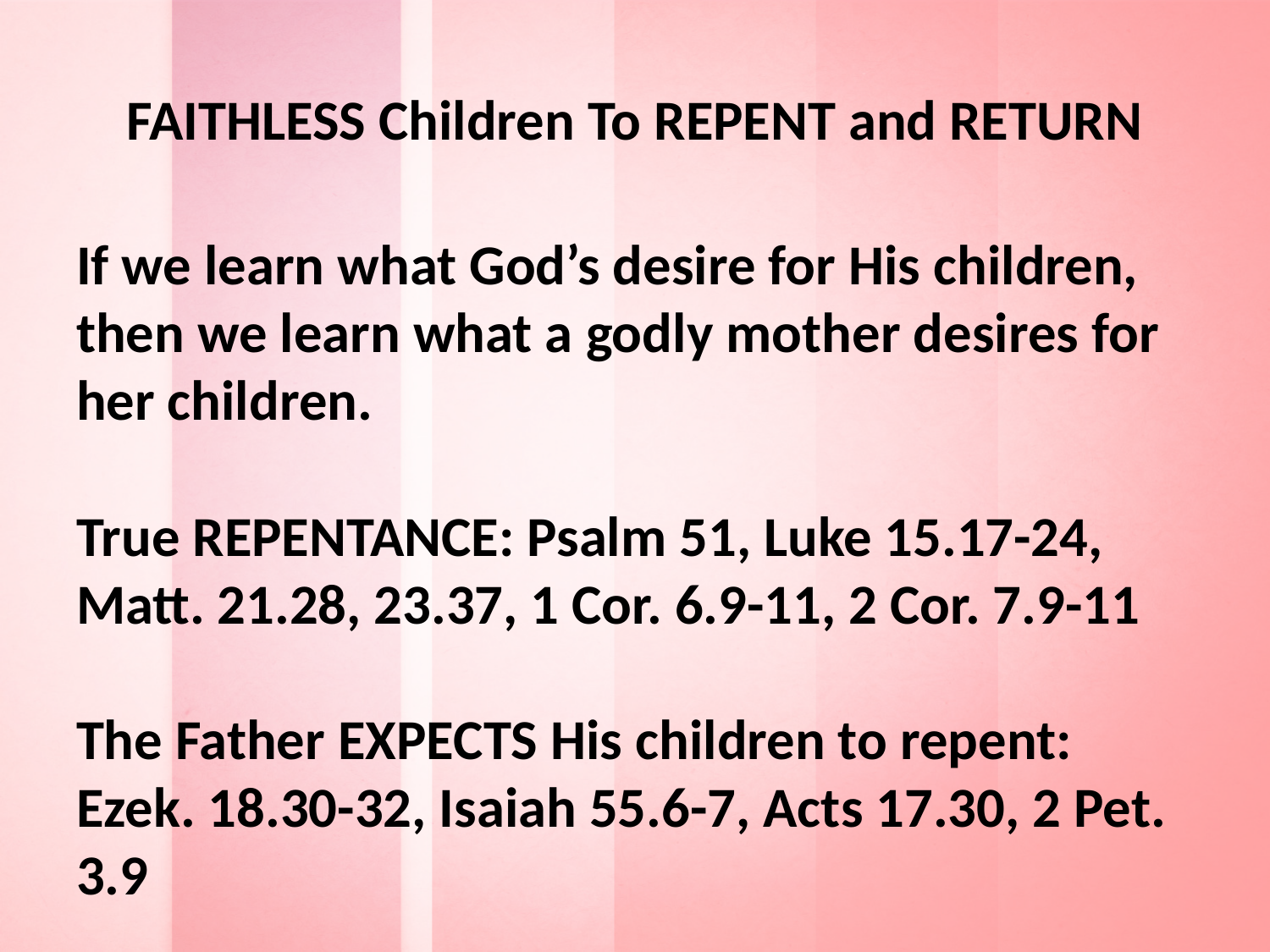

# FAITHLESS Children To REPENT and RETURN
If we learn what God’s desire for His children, then we learn what a godly mother desires for her children.

True REPENTANCE: Psalm 51, Luke 15.17-24, Matt. 21.28, 23.37, 1 Cor. 6.9-11, 2 Cor. 7.9-11

The Father EXPECTS His children to repent: Ezek. 18.30-32, Isaiah 55.6-7, Acts 17.30, 2 Pet. 3.9